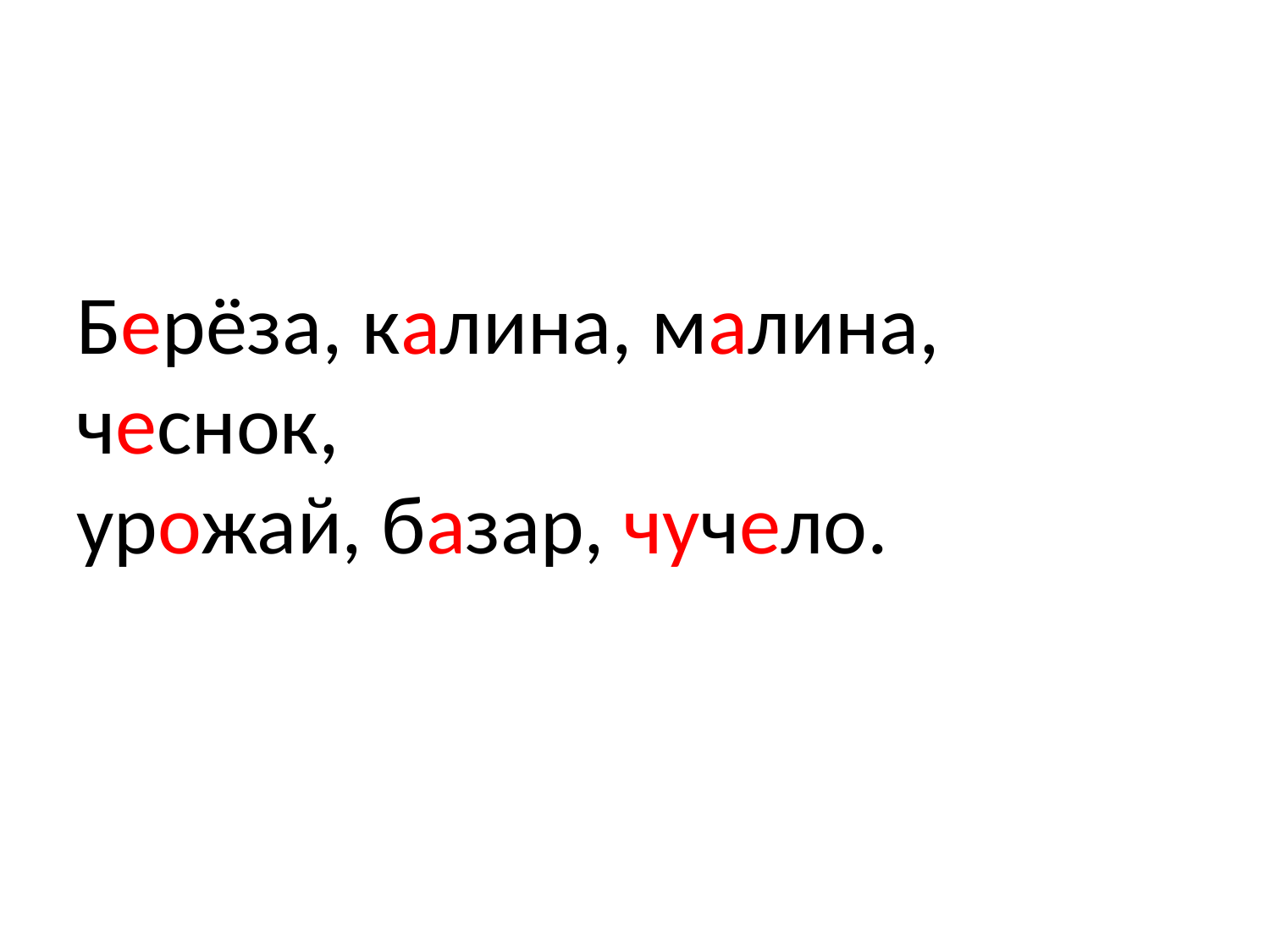

# Берёза, калина, малина, чеснок, урожай, базар, чучело.